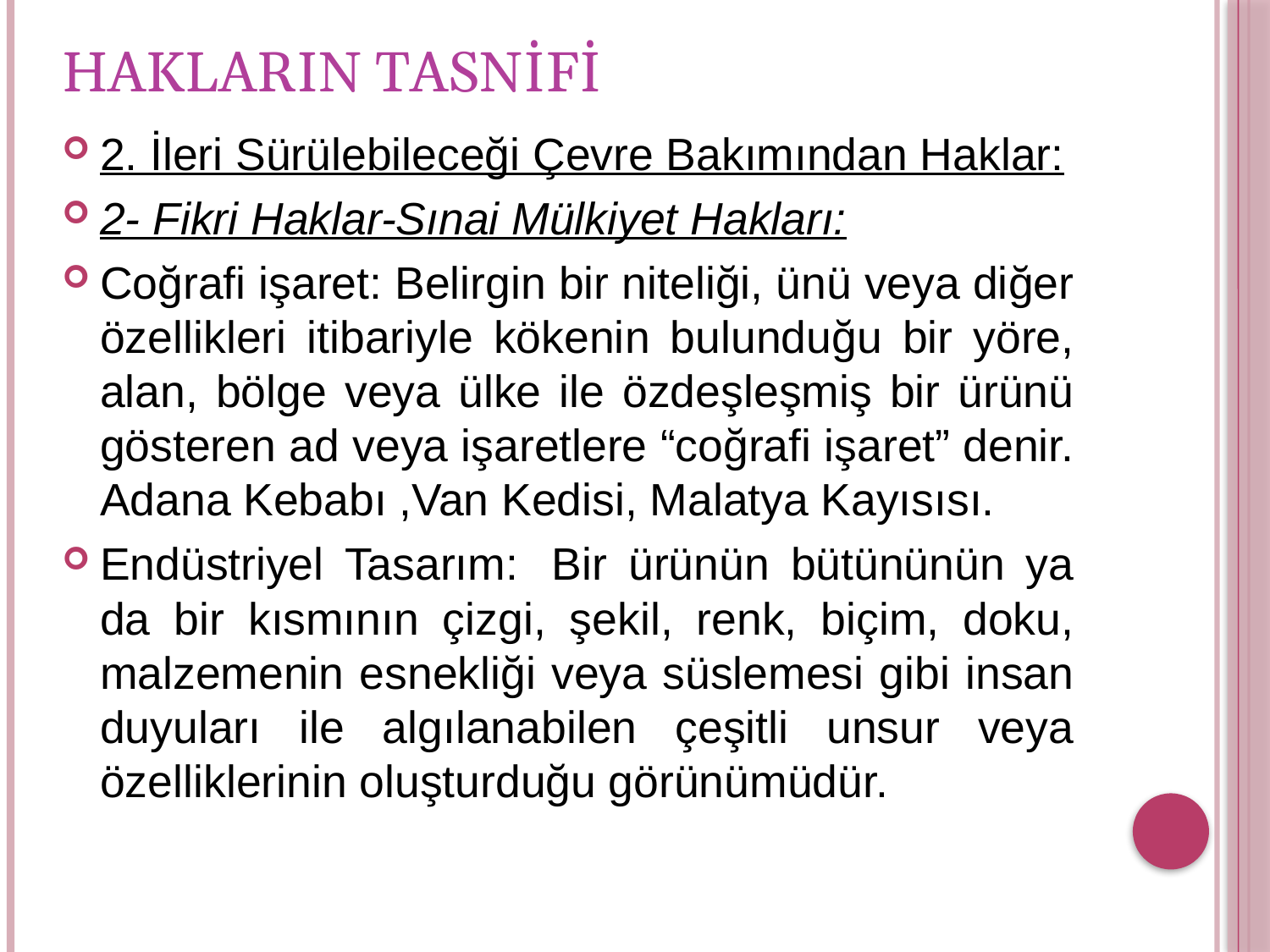

# HAKLARIN TASNİFİ
2. İleri Sürülebileceği Çevre Bakımından Haklar:
2- Fikri Haklar-Sınai Mülkiyet Hakları:
Coğrafi işaret: Belirgin bir niteliği, ünü veya diğer özellikleri itibariyle kökenin bulunduğu bir yöre, alan, bölge veya ülke ile özdeşleşmiş bir ürünü gösteren ad veya işaretlere “coğrafi işaret” denir. Adana Kebabı ,Van Kedisi, Malatya Kayısısı.
Endüstriyel Tasarım:  Bir ürünün bütününün ya da bir kısmının çizgi, şekil, renk, biçim, doku, malzemenin esnekliği veya süslemesi gibi insan duyuları ile algılanabilen çeşitli unsur veya özelliklerinin oluşturduğu görünümüdür.